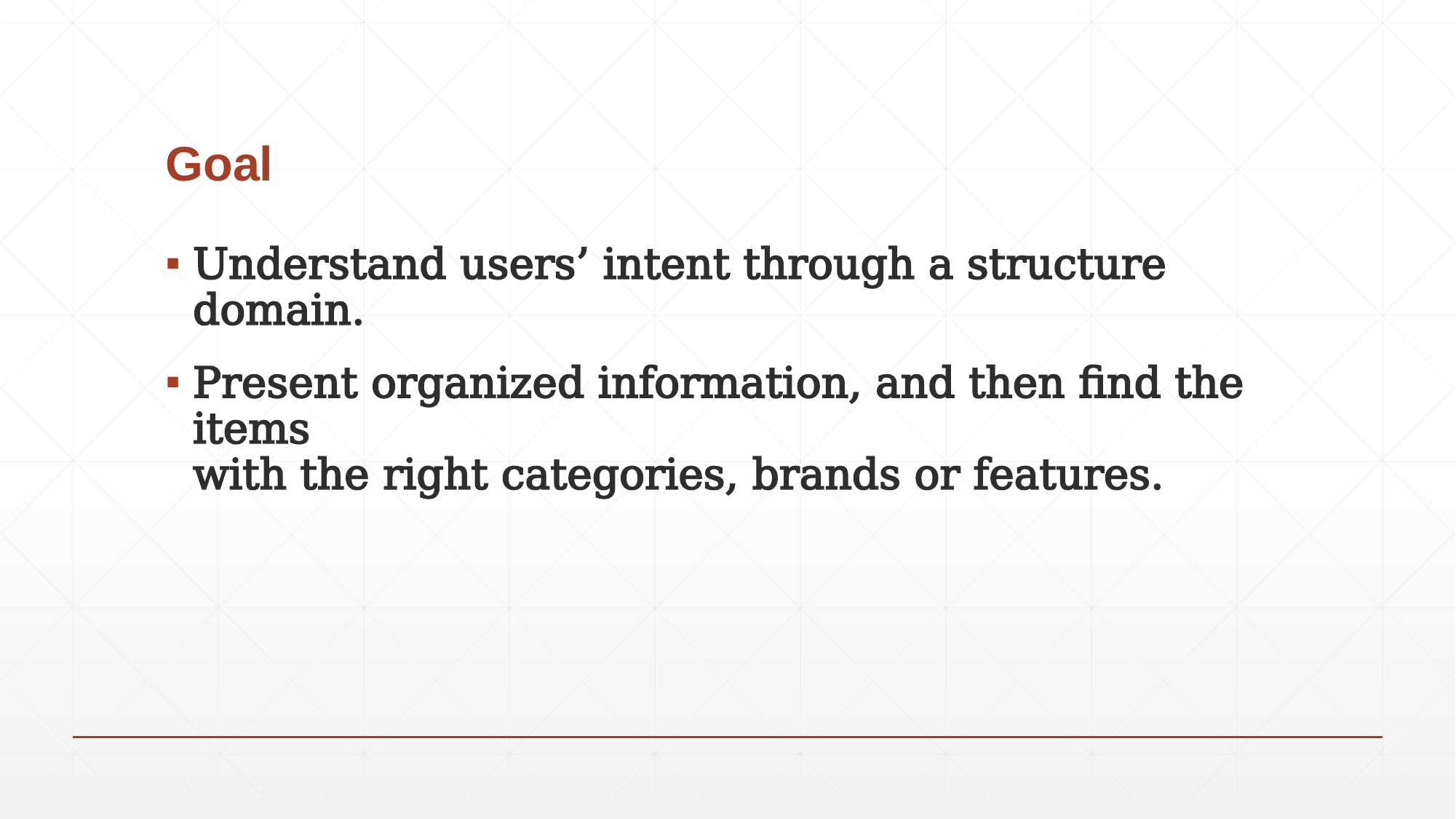

# Goal
Understand users’ intent through a structure domain.
Present organized information, and then ﬁnd the items
with the right categories, brands or features.